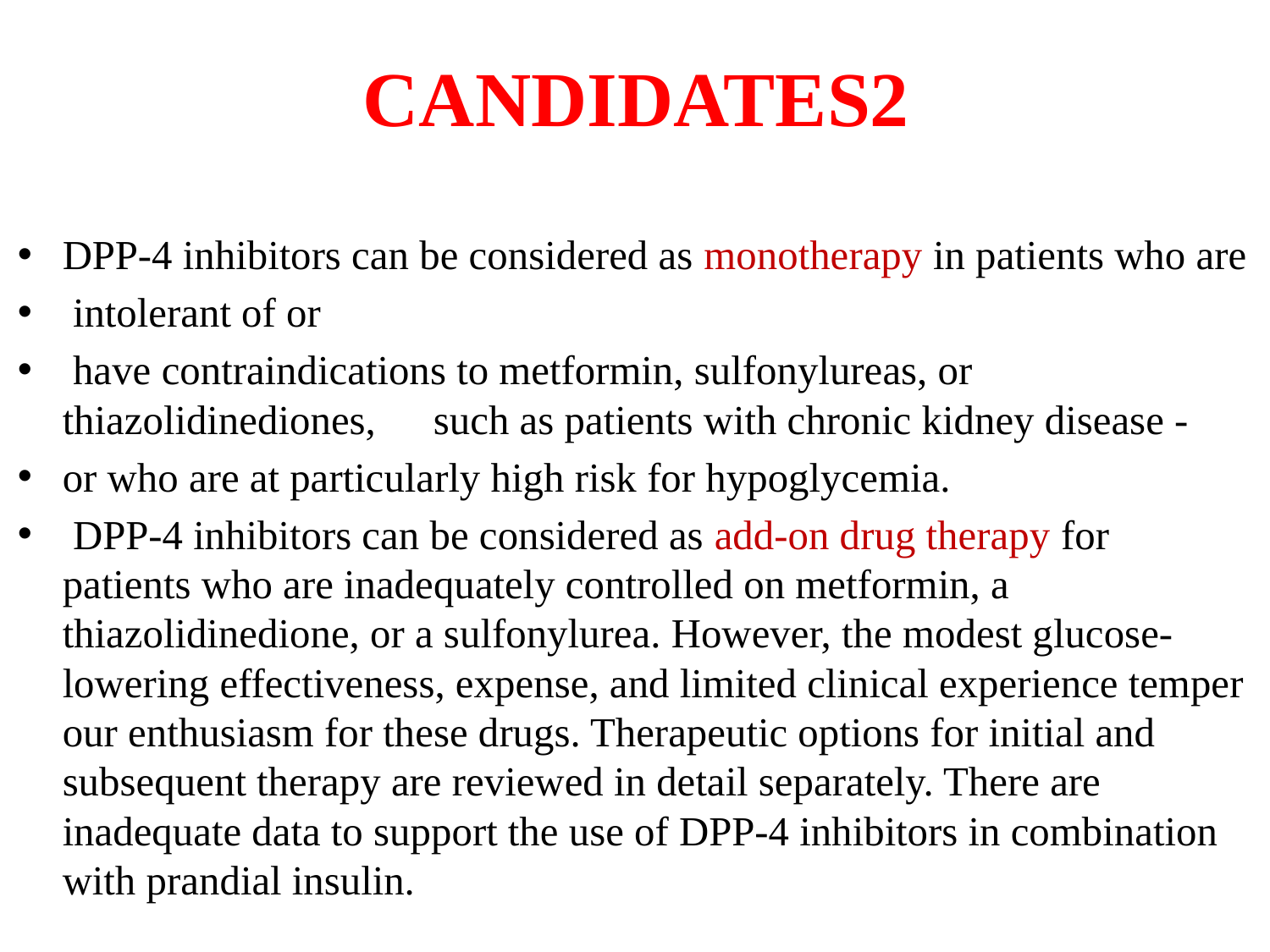

# CANDIDATES2
DPP-4 inhibitors can be considered as monotherapy in patients who are
 intolerant of or
 have contraindications to metformin, sulfonylureas, or thiazolidinediones, 	such as patients with chronic kidney disease -
or who are at particularly high risk for hypoglycemia.
 DPP-4 inhibitors can be considered as add-on drug therapy for patients who are inadequately controlled on metformin, a thiazolidinedione, or a sulfonylurea. However, the modest glucose-lowering effectiveness, expense, and limited clinical experience temper our enthusiasm for these drugs. Therapeutic options for initial and subsequent therapy are reviewed in detail separately. There are inadequate data to support the use of DPP-4 inhibitors in combination with prandial insulin.